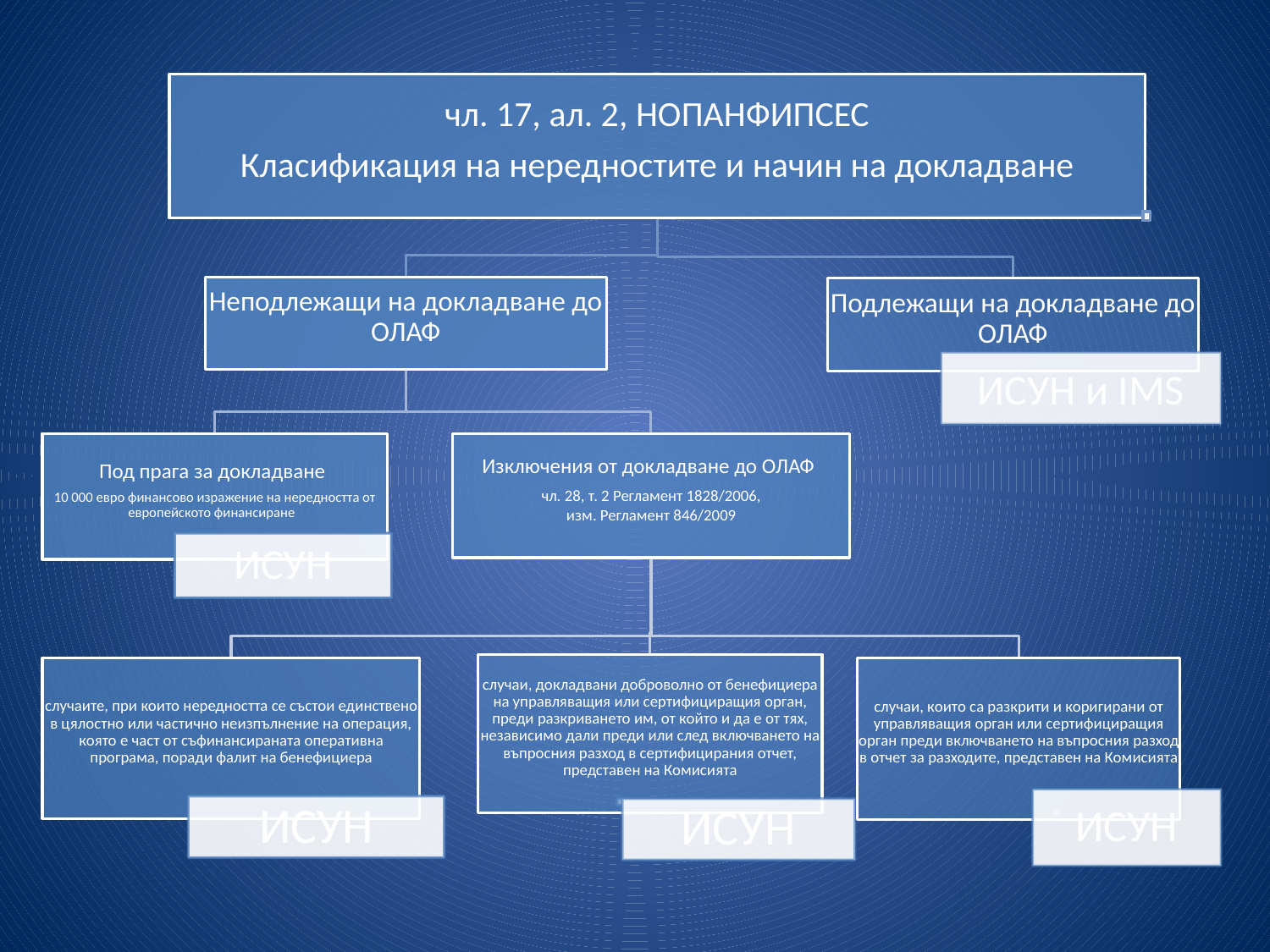

чл. 17, ал. 2, НОПАНФИПСЕС
Класификация на нередностите и начин на докладване

Неподлежащи на докладване до ОЛАФ

Под прага за докладване
10 000 евро финансово изражение на нередността от европейското финансиране
ИСУН
Изключения от докладване до ОЛАФ
чл. 28, т. 2 Регламент 1828/2006,
изм. Регламент 846/2009

случаите, при които нередността се състои единствено в цялостно или частично неизпълнение на операция, която е част от съфинансираната оперативна програма, поради фалит на бенефициера
ИСУН
случаи, докладвани доброволно от бенефициера на управляващия или сертифициращия орган, преди разкриването им, от който и да е от тях, независимо дали преди или след включването на въпросния разход в сертифицирания отчет, представен на Комисията
ИСУН
случаи, които са разкрити и коригирани от управляващия орган или сертифициращия орган преди включването на въпросния разход в отчет за разходите, представен на Комисията
ИСУН
Подлежащи на докладване до ОЛАФ
ИСУН и IMS